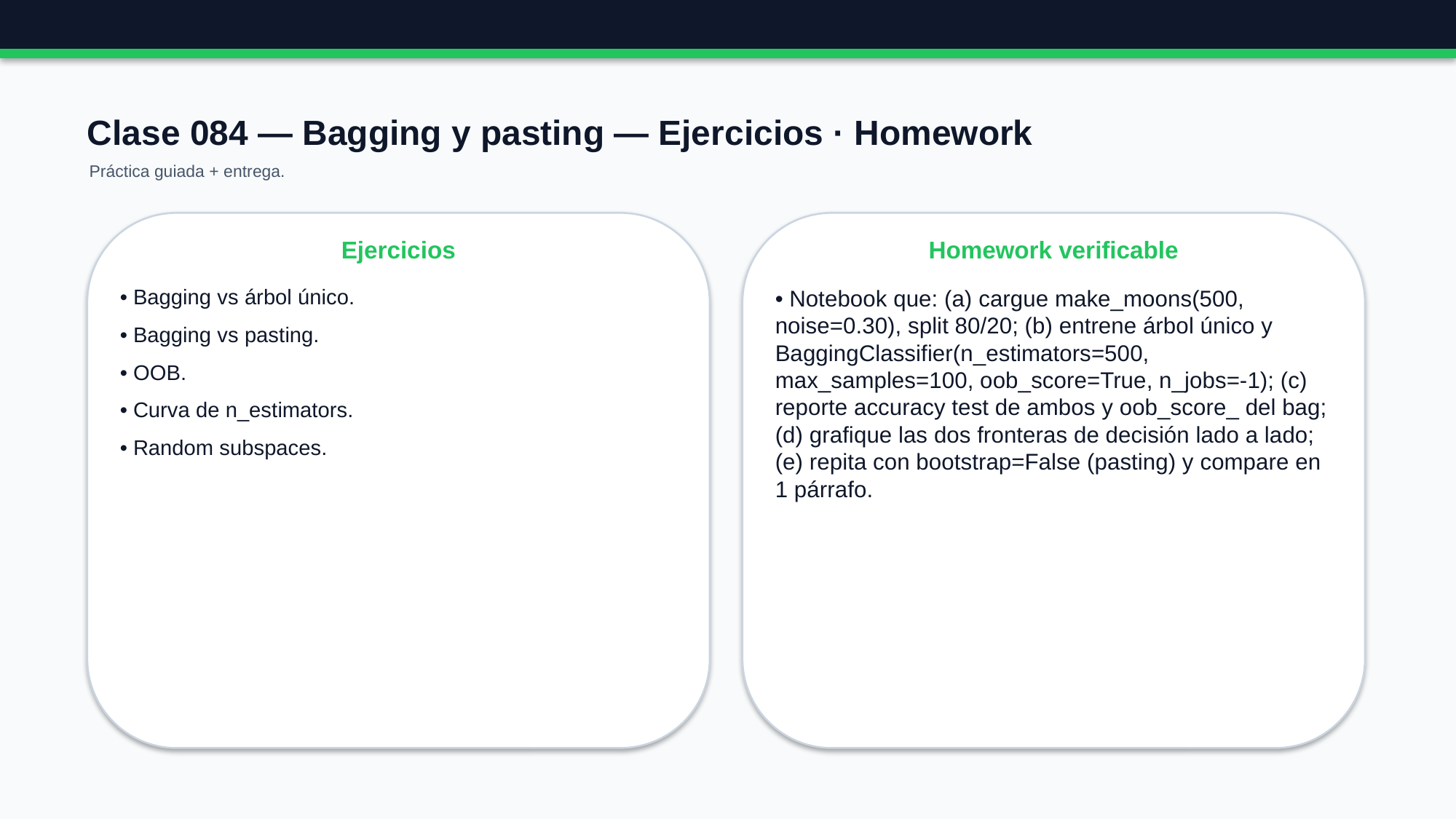

Clase 084 — Bagging y pasting — Ejercicios · Homework
Práctica guiada + entrega.

Ejercicios
Homework verificable
• Bagging vs árbol único.
• Bagging vs pasting.
• OOB.
• Curva de n_estimators.
• Random subspaces.
• Notebook que: (a) cargue make_moons(500, noise=0.30), split 80/20; (b) entrene árbol único y BaggingClassifier(n_estimators=500, max_samples=100, oob_score=True, n_jobs=-1); (c) reporte accuracy test de ambos y oob_score_ del bag; (d) grafique las dos fronteras de decisión lado a lado; (e) repita con bootstrap=False (pasting) y compare en 1 párrafo.